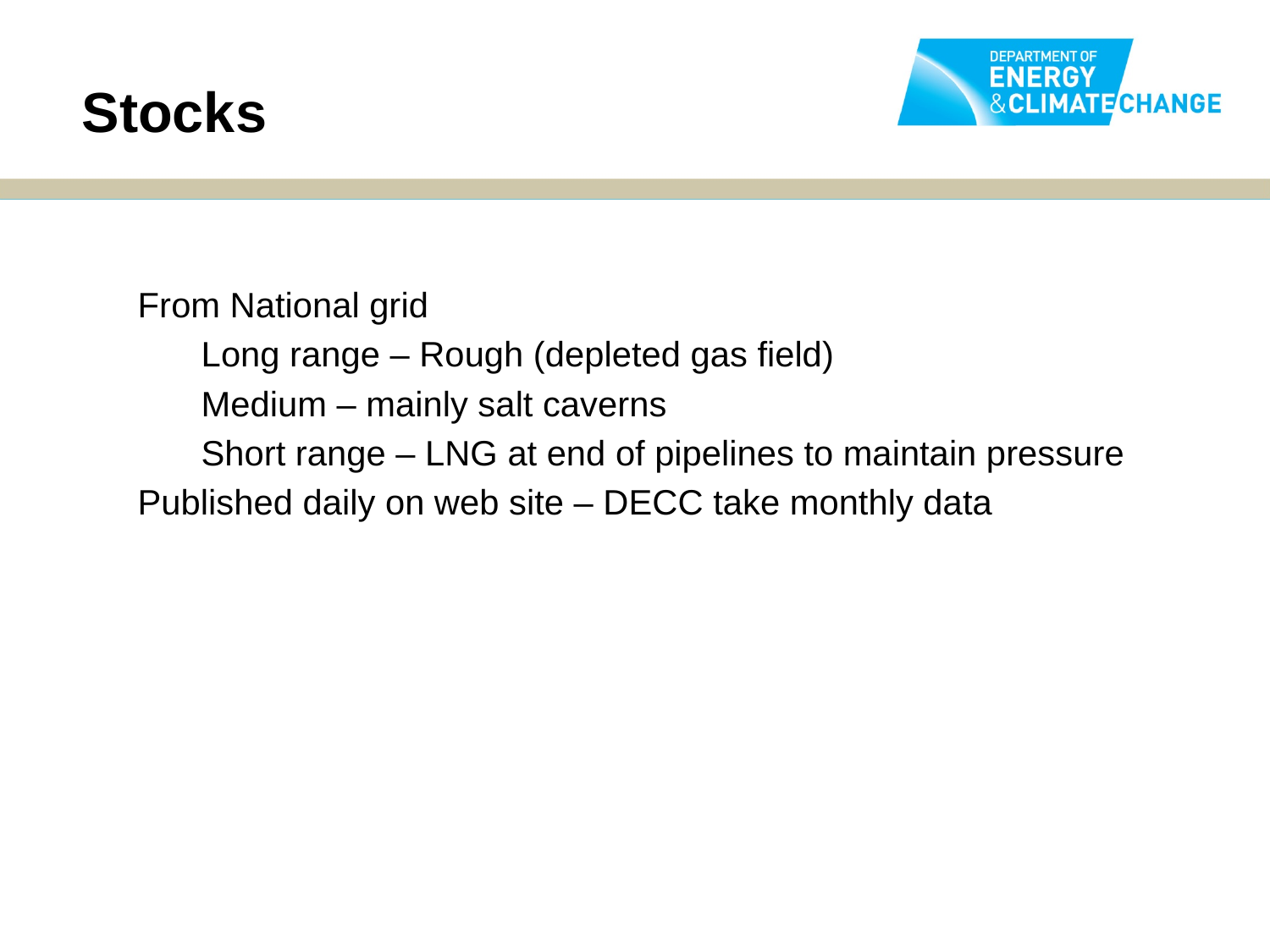

Stocks
From National grid
Long range – Rough (depleted gas field)
Medium – mainly salt caverns
Short range – LNG at end of pipelines to maintain pressure
Published daily on web site – DECC take monthly data